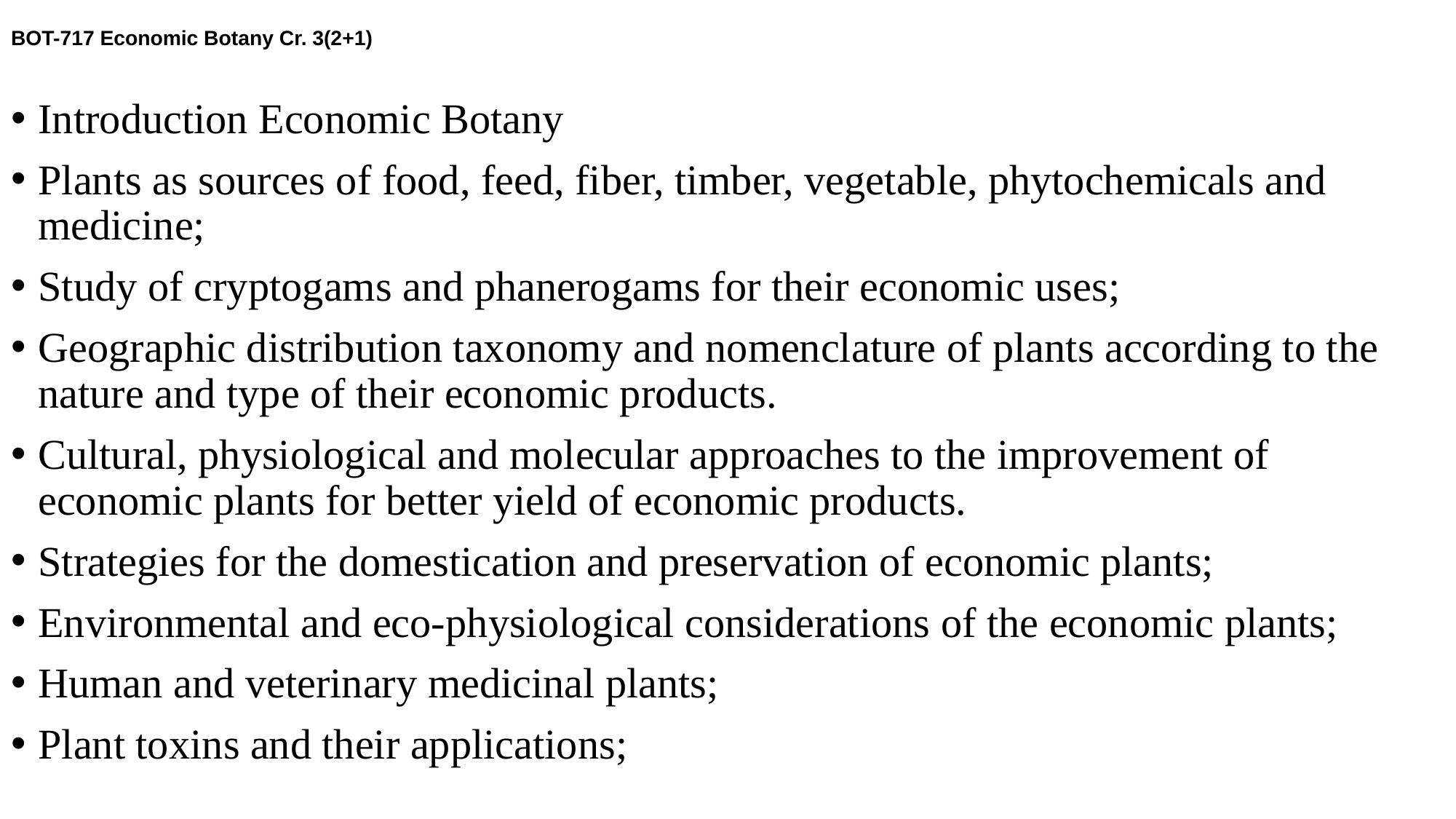

# BOT-717 Economic Botany Cr. 3(2+1)
Introduction Economic Botany
Plants as sources of food, feed, fiber, timber, vegetable, phytochemicals and medicine;
Study of cryptogams and phanerogams for their economic uses;
Geographic distribution taxonomy and nomenclature of plants according to the nature and type of their economic products.
Cultural, physiological and molecular approaches to the improvement of economic plants for better yield of economic products.
Strategies for the domestication and preservation of economic plants;
Environmental and eco-physiological considerations of the economic plants;
Human and veterinary medicinal plants;
Plant toxins and their applications;